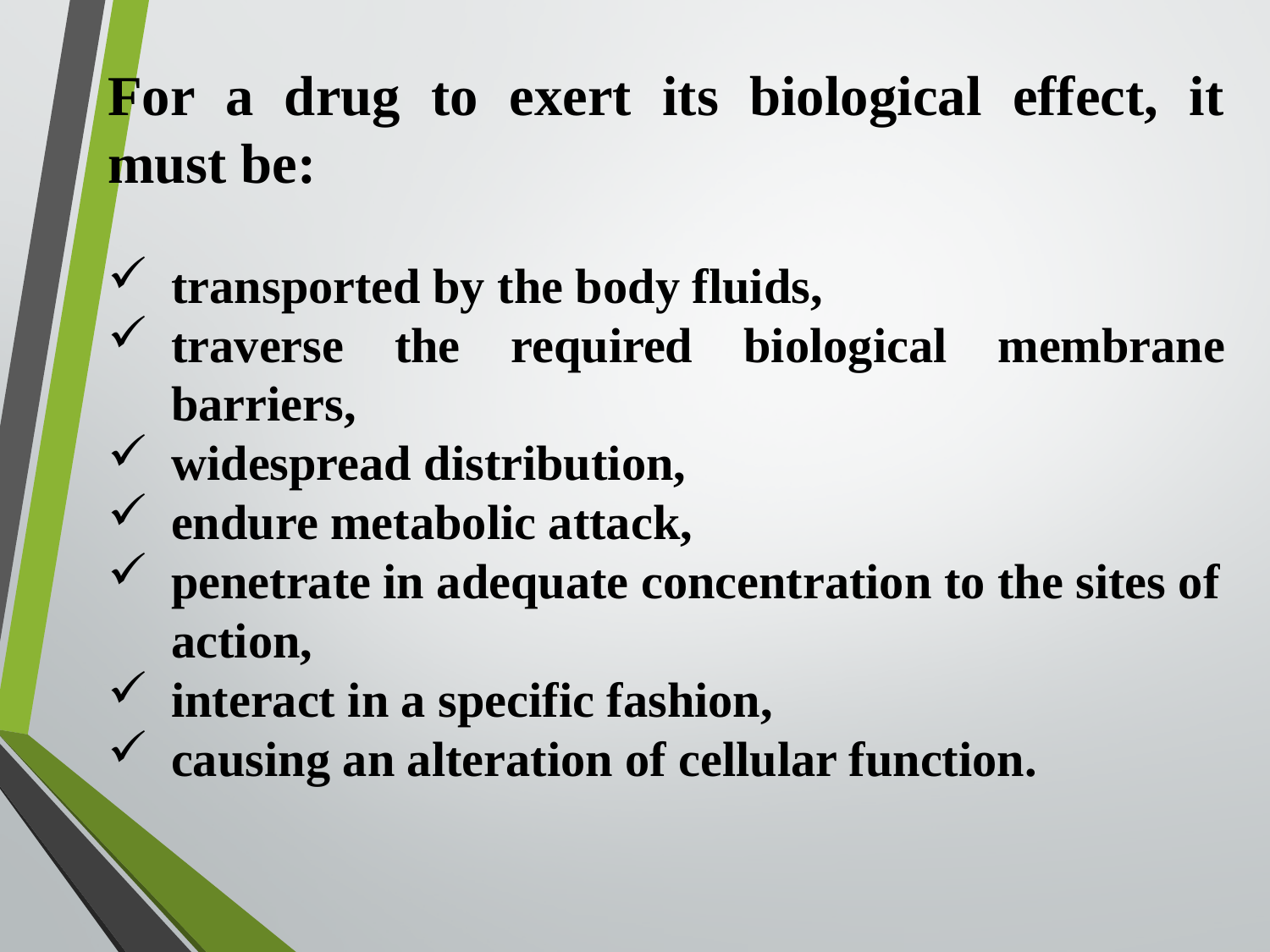

For a drug to exert its biological effect, it must be:

transported by the body fluids,
traverse the required biological membrane barriers,
widespread distribution,
endure metabolic attack,
penetrate in adequate concentration to the sites of action,
interact in a specific fashion,
causing an alteration of cellular function.